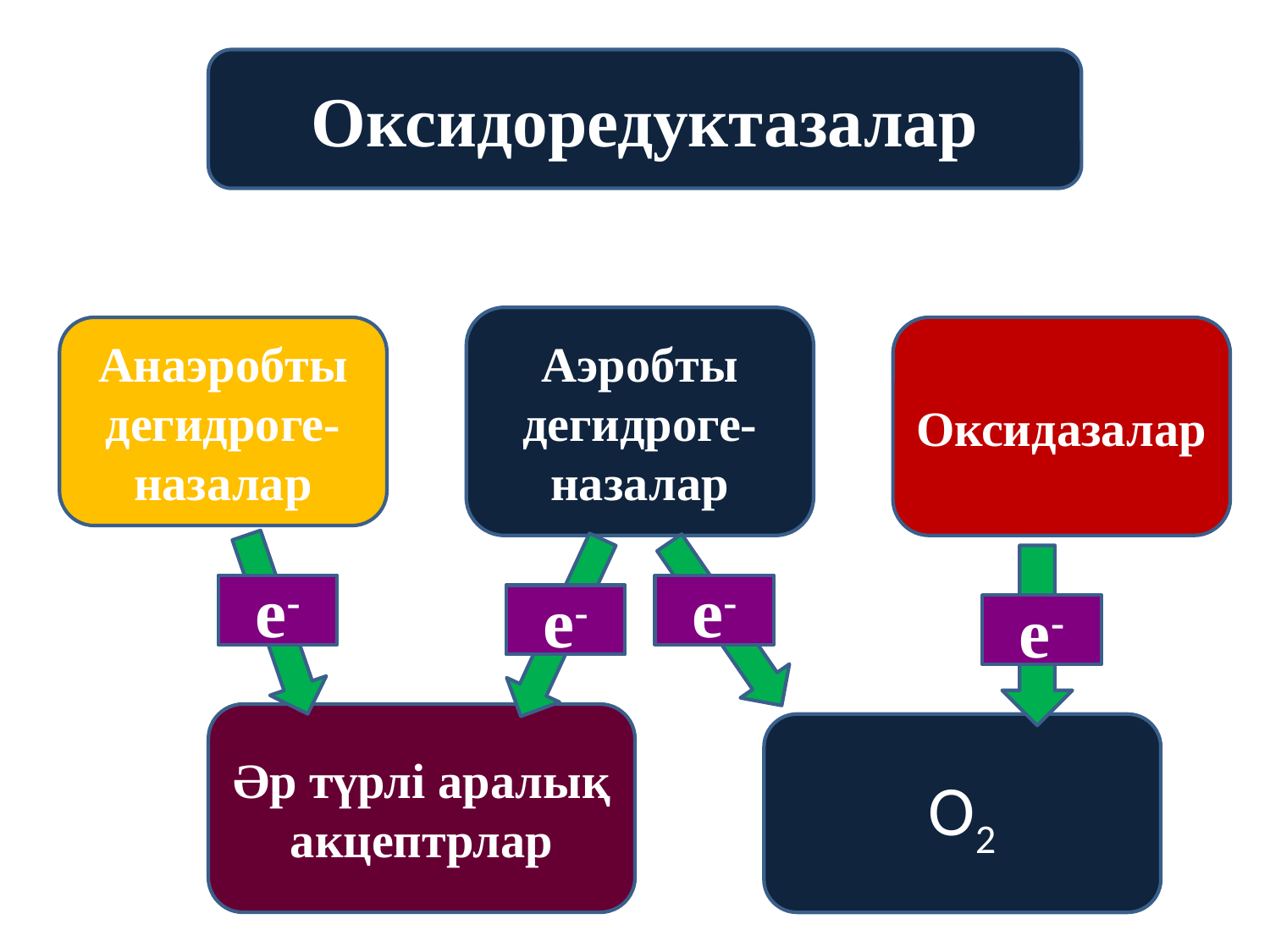

Оксидоредуктазалар
Аэробты дегидроге-назалар
Анаэробты дегидроге-назалар
Оксидазалар

е-
е-
е-
е-
Әр түрлі аралық акцептрлар
О2